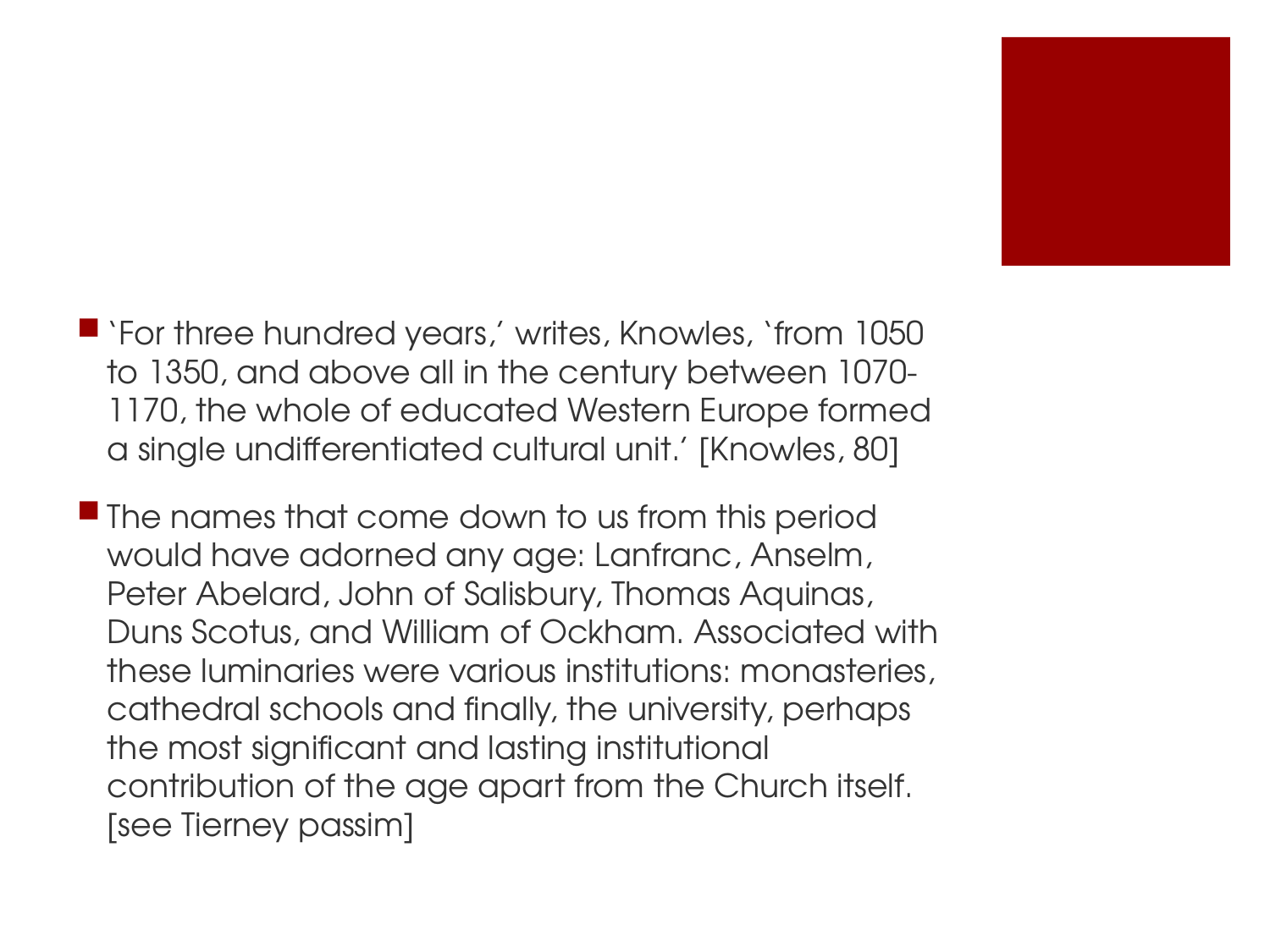

#
‘For three hundred years,’ writes, Knowles, ‘from 1050 to 1350, and above all in the century between 1070-1170, the whole of educated Western Europe formed a single undifferentiated cultural unit.’ [Knowles, 80]
The names that come down to us from this period would have adorned any age: Lanfranc, Anselm, Peter Abelard, John of Salisbury, Thomas Aquinas, Duns Scotus, and William of Ockham. Associated with these luminaries were various institutions: monasteries, cathedral schools and finally, the university, perhaps the most significant and lasting institutional contribution of the age apart from the Church itself. [see Tierney passim]